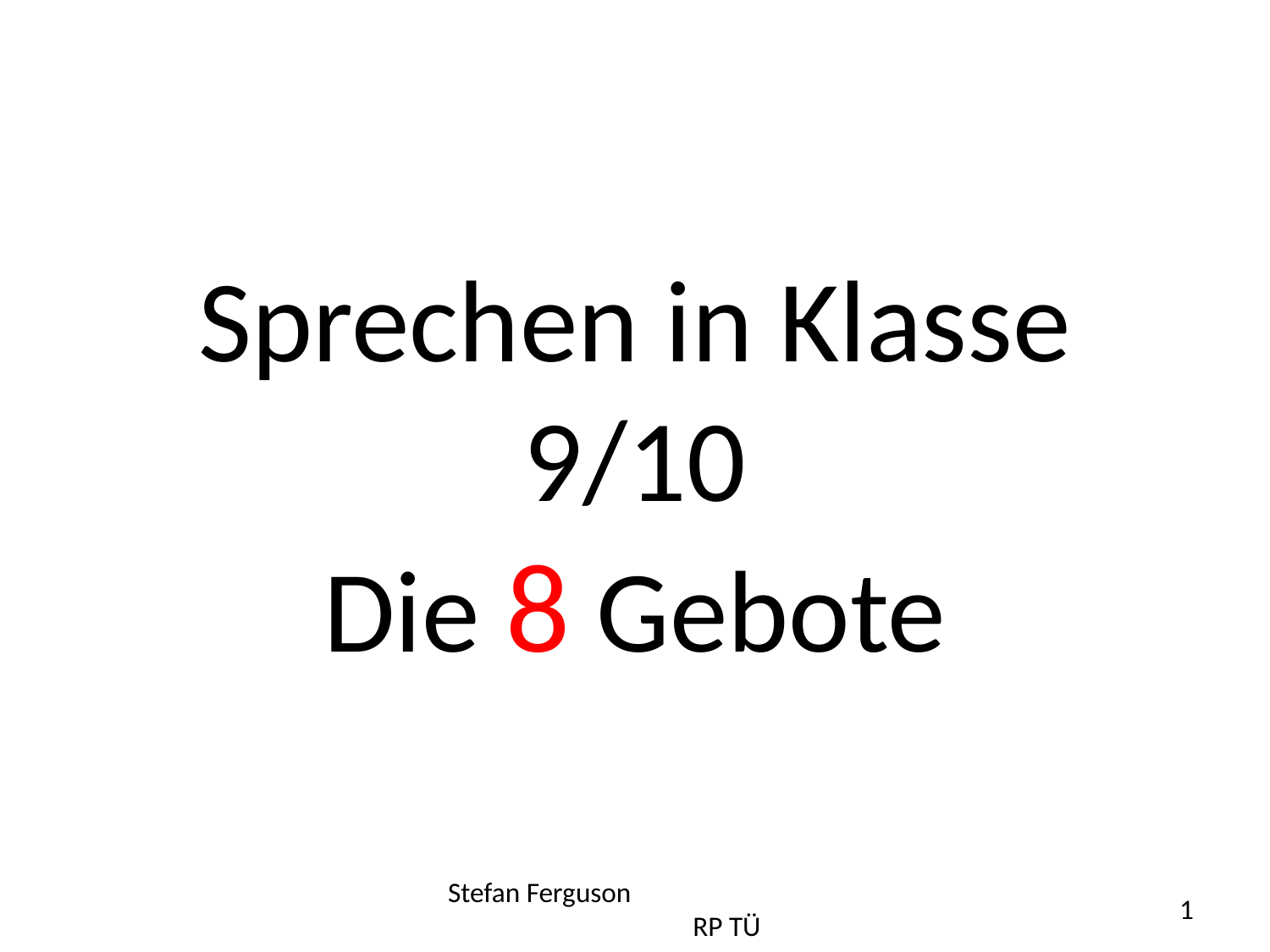

# Sprechen in Klasse 9/10 Die 8 Gebote

Stefan Ferguson                                                            RP TÜ
1